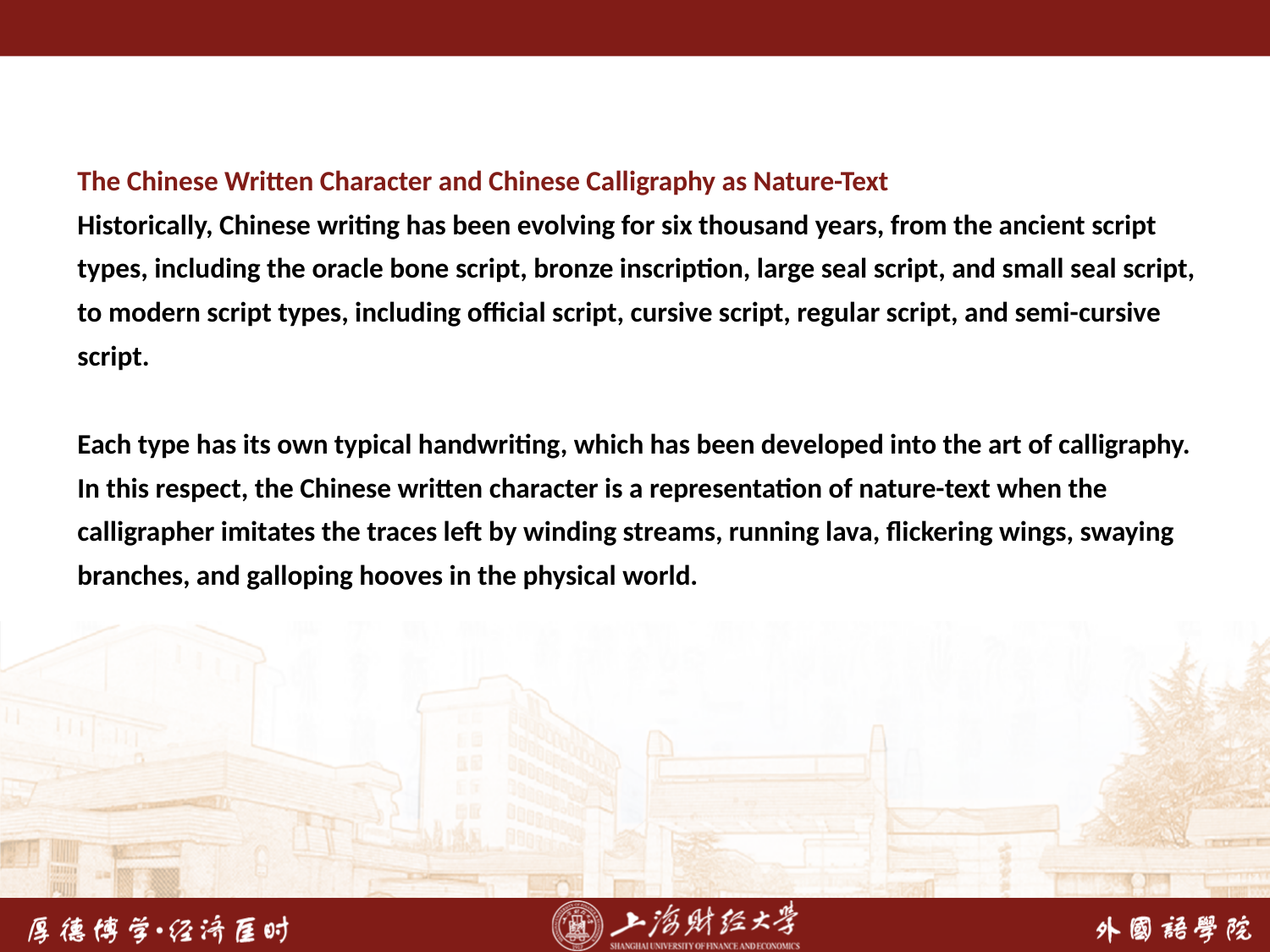

The Chinese Written Character and Chinese Calligraphy as Nature-Text
Historically, Chinese writing has been evolving for six thousand years, from the ancient script types, including the oracle bone script, bronze inscription, large seal script, and small seal script, to modern script types, including official script, cursive script, regular script, and semi-cursive
script.

Each type has its own typical handwriting, which has been developed into the art of calligraphy. In this respect, the Chinese written character is a representation of nature-text when the calligrapher imitates the traces left by winding streams, running lava, flickering wings, swaying
branches, and galloping hooves in the physical world.